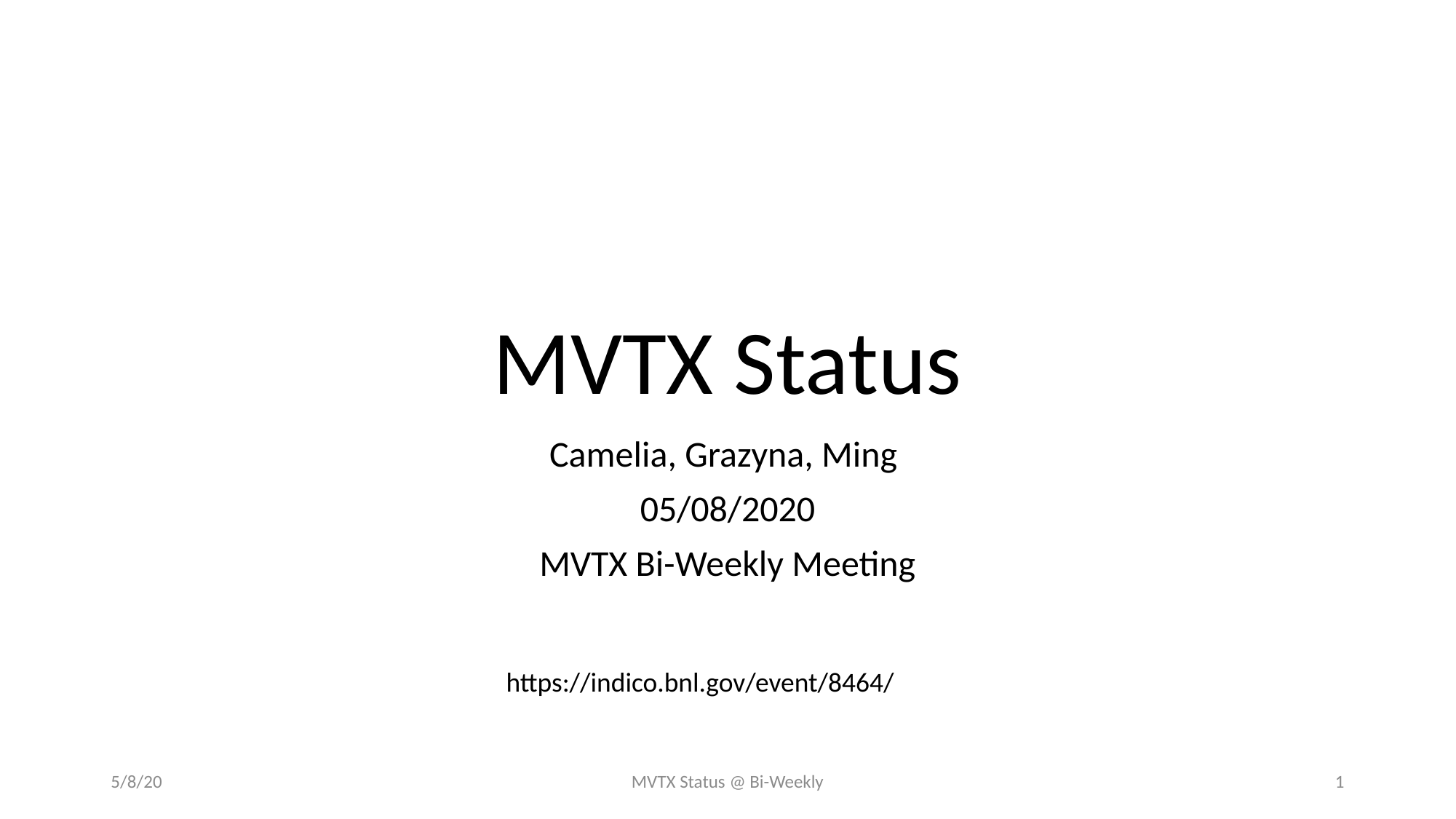

# MVTX Status
Camelia, Grazyna, Ming
05/08/2020
MVTX Bi-Weekly Meeting
https://indico.bnl.gov/event/8464/
5/8/20
MVTX Status @ Bi-Weekly
1